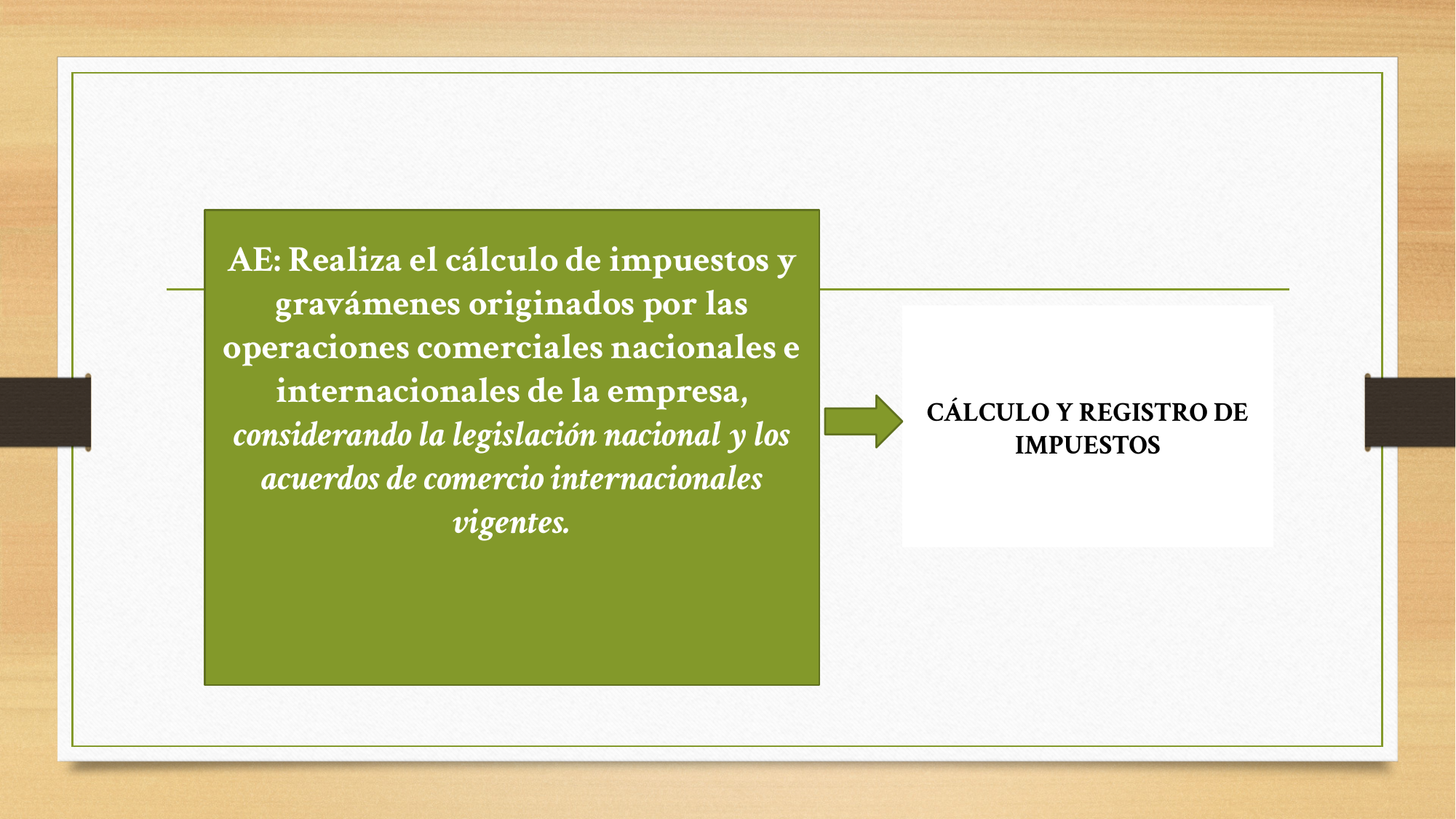

AE: Realiza el cálculo de impuestos y gravámenes originados por las operaciones comerciales nacionales e internacionales de la empresa, considerando la legislación nacional y los acuerdos de comercio internacionales vigentes.

CÁLCULO Y REGISTRO DE IMPUESTOS